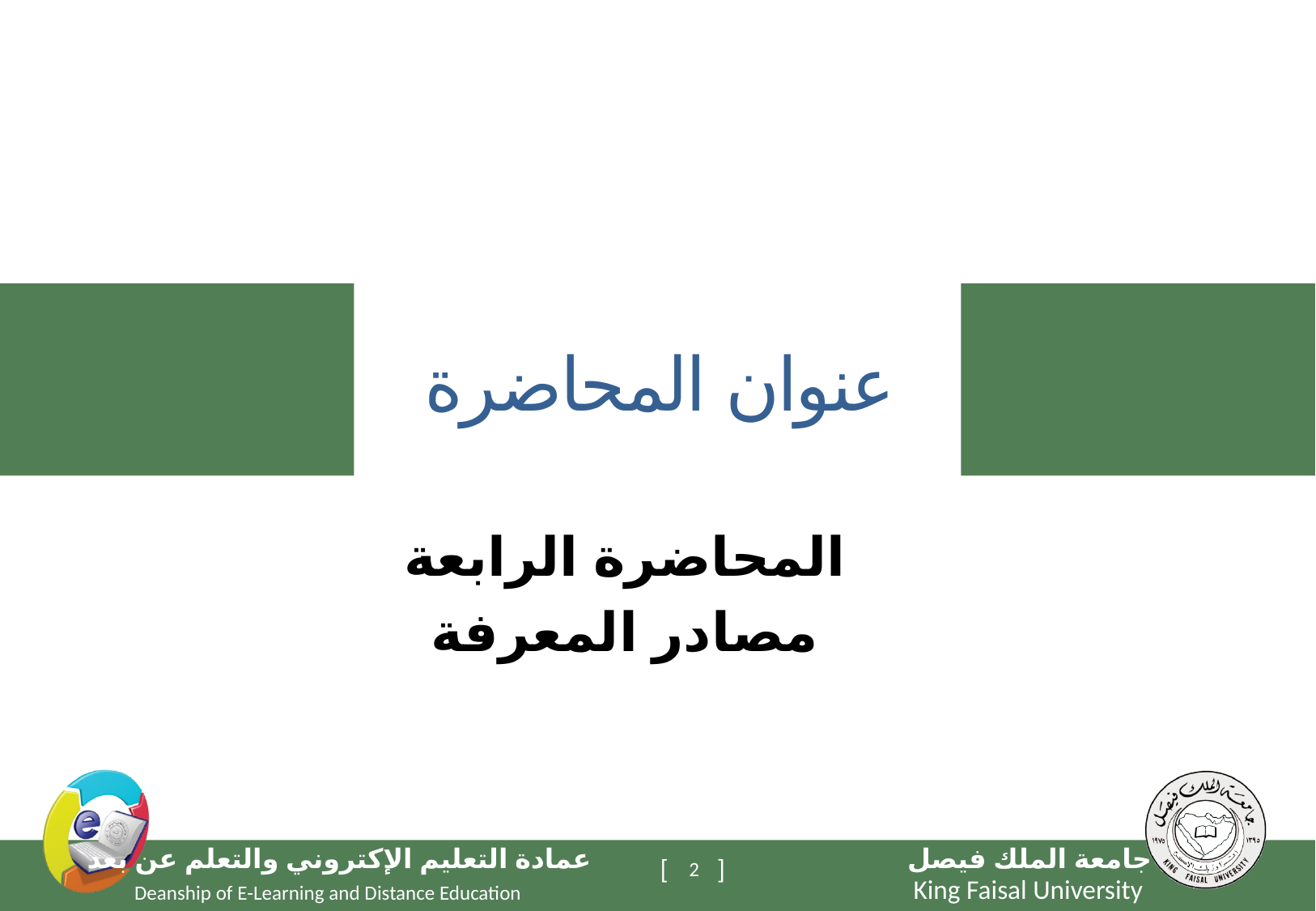

# عنوان المحاضرة
المحاضرة الرابعة
مصادر المعرفة
2